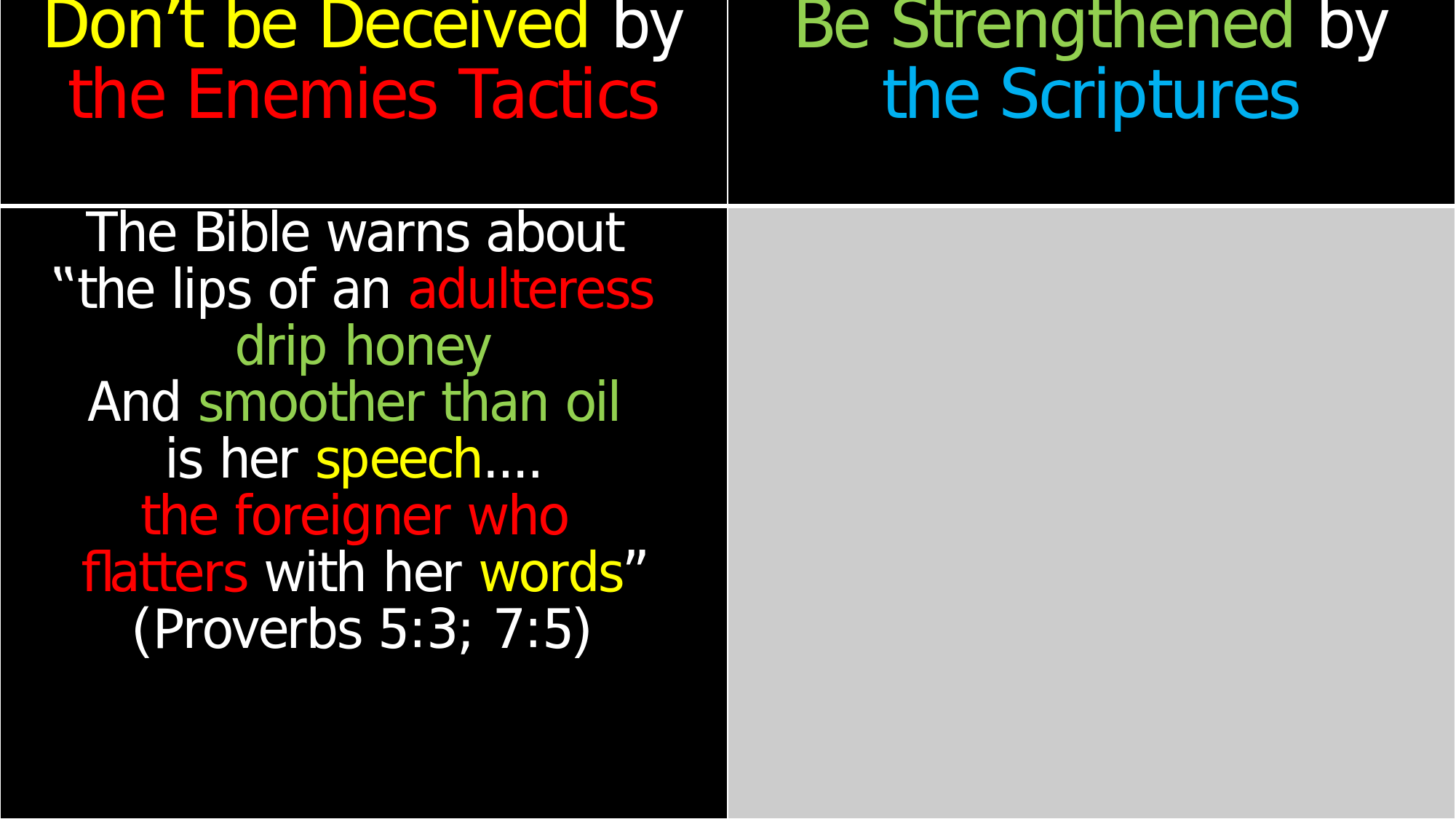

| Don’t be Deceived by the Enemies Tactics | Be Strengthened by the Scriptures |
| --- | --- |
| The Bible warns about “the lips of an adulteress drip honey And smoother than oil is her speech…. the foreigner who flatters with her words” (Proverbs 5:3; 7:5) |  |